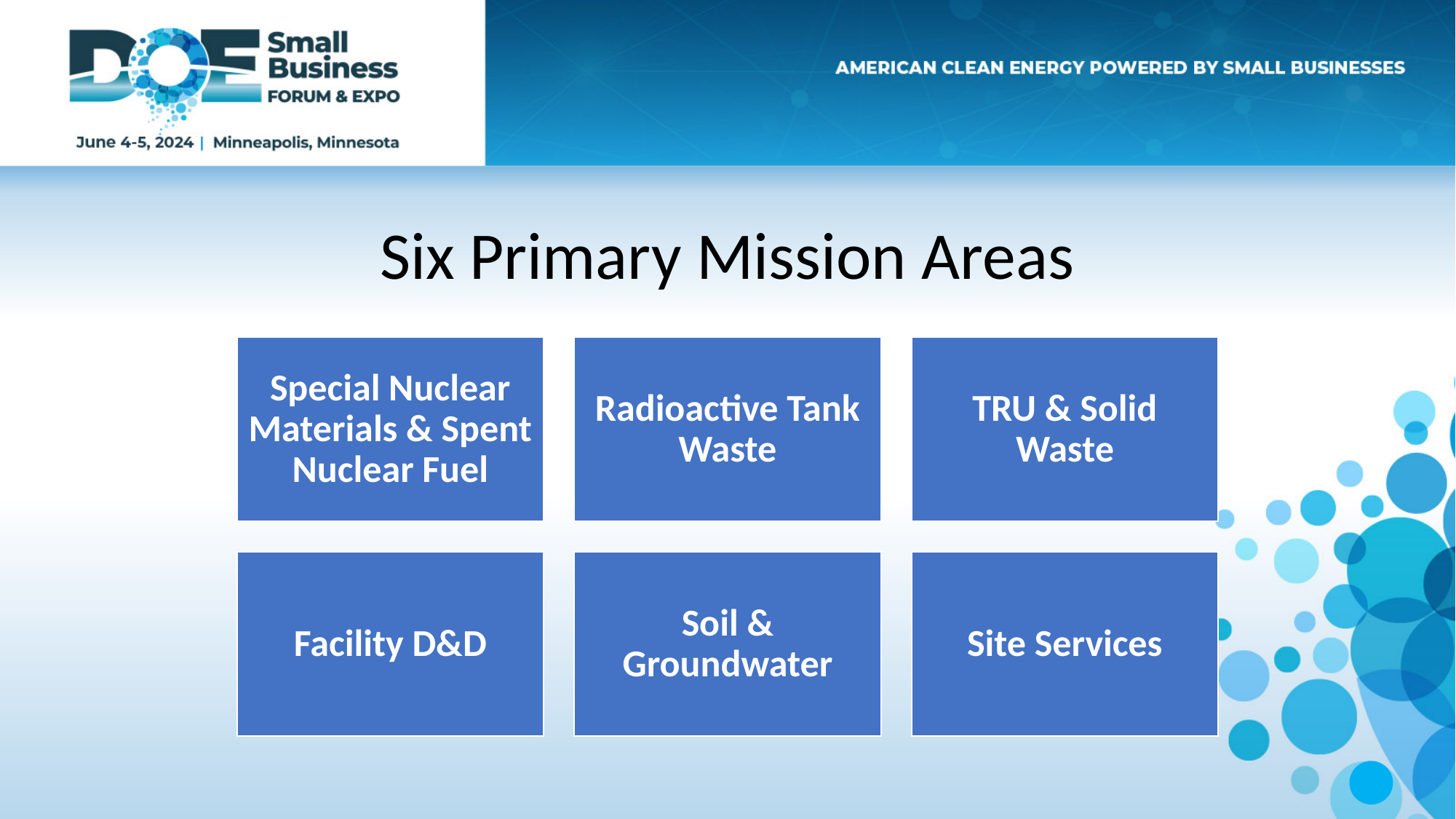

# Six Primary Mission Areas
Special Nuclear Materials & Spent Nuclear Fuel
Radioactive Tank Waste
TRU & Solid Waste
Facility D&D
Soil & Groundwater
Site Services